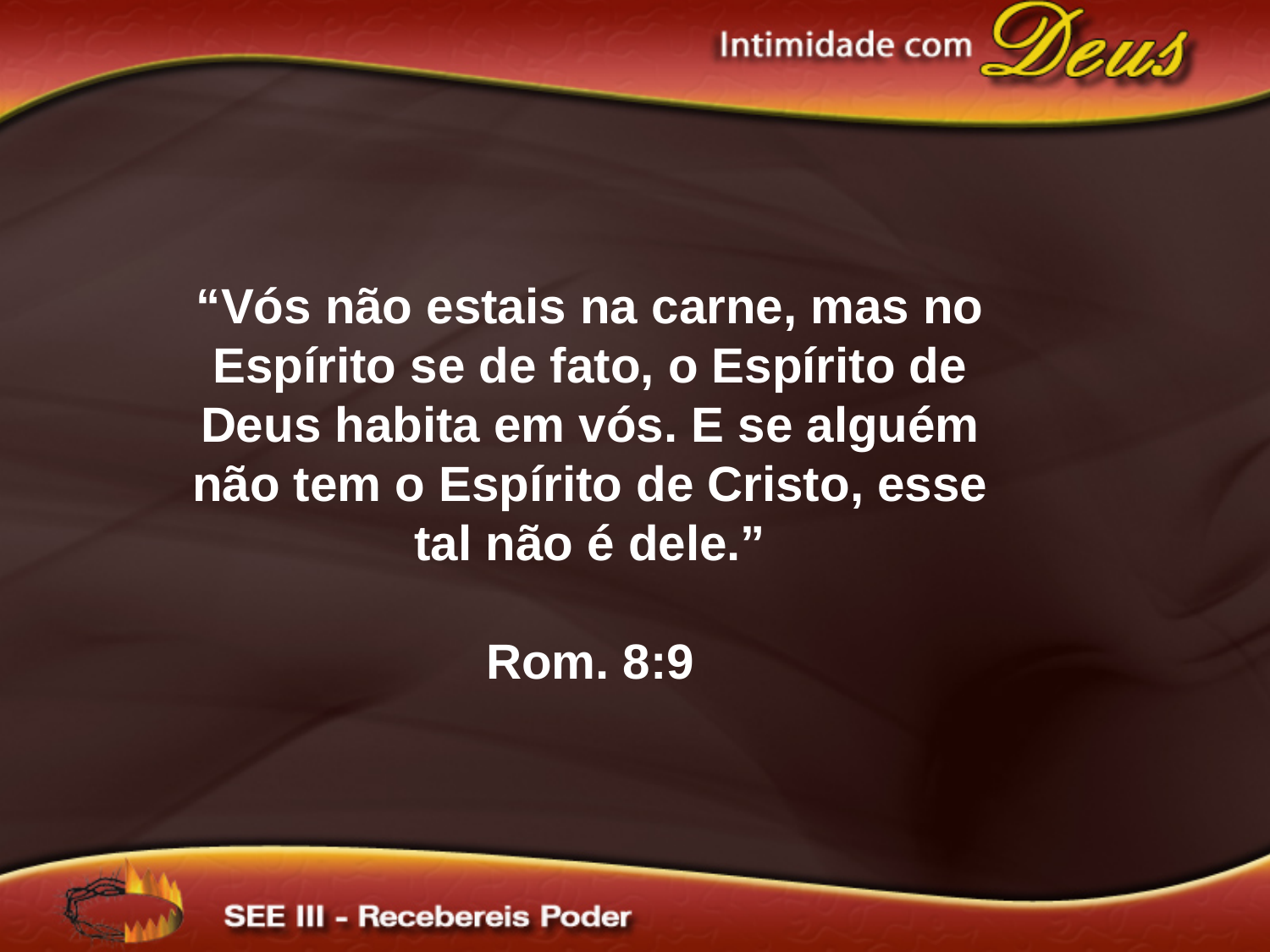

“Vós não estais na carne, mas no Espírito se de fato, o Espírito de Deus habita em vós. E se alguém não tem o Espírito de Cristo, esse tal não é dele.”

Rom. 8:9